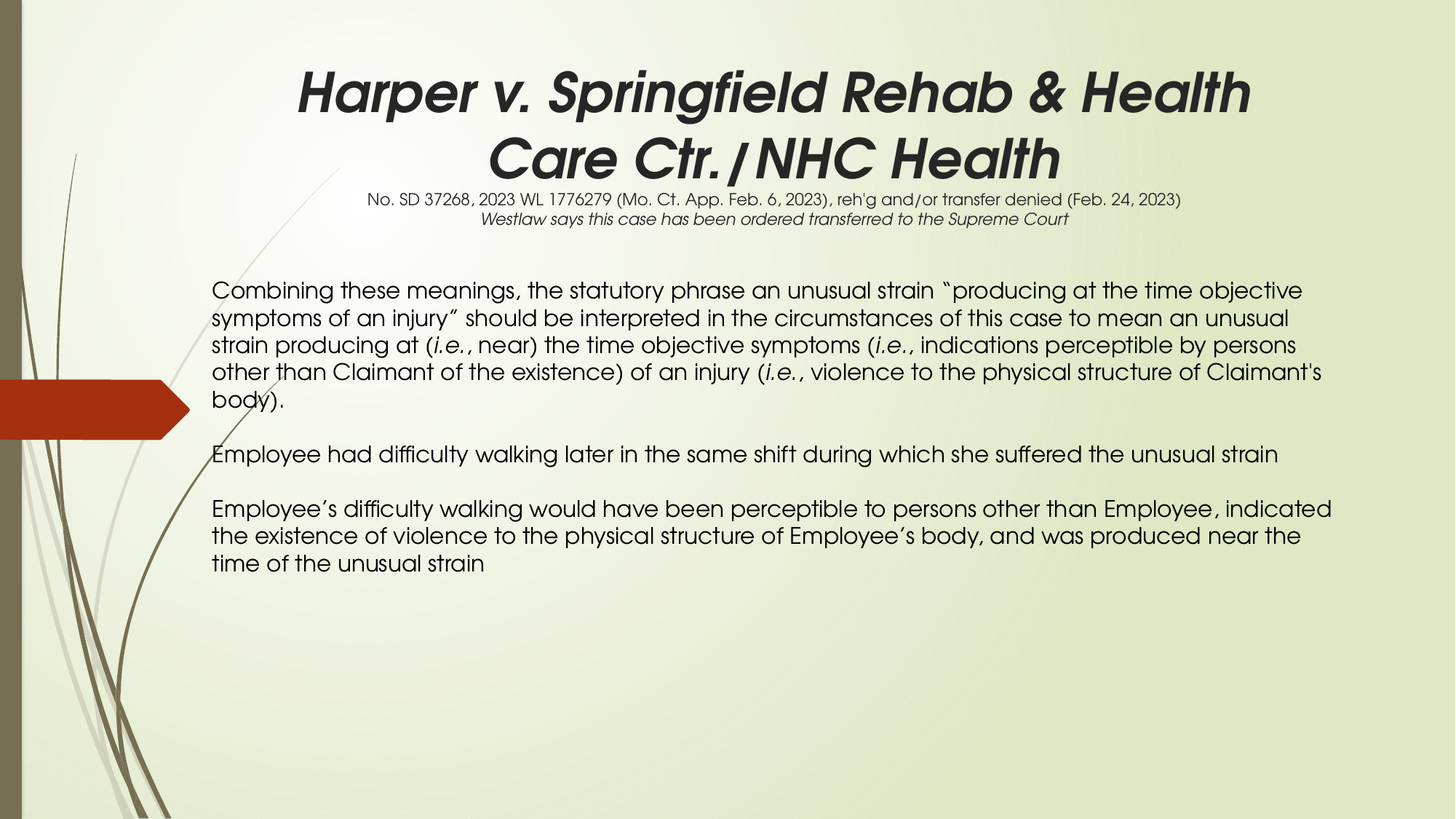

# Harper v. Springfield Rehab & Health Care Ctr./NHC Health No. SD 37268, 2023 WL 1776279 (Mo. Ct. App. Feb. 6, 2023), reh'g and/or transfer denied (Feb. 24, 2023) Westlaw says this case has been ordered transferred to the Supreme Court
Combining these meanings, the statutory phrase an unusual strain “producing at the time objective symptoms of an injury” should be interpreted in the circumstances of this case to mean an unusual strain producing at (i.e., near) the time objective symptoms (i.e., indications perceptible by persons other than Claimant of the existence) of an injury (i.e., violence to the physical structure of Claimant's body).

Employee had difficulty walking later in the same shift during which she suffered the unusual strain

Employee’s difficulty walking would have been perceptible to persons other than Employee, indicated the existence of violence to the physical structure of Employee’s body, and was produced near the time of the unusual strain